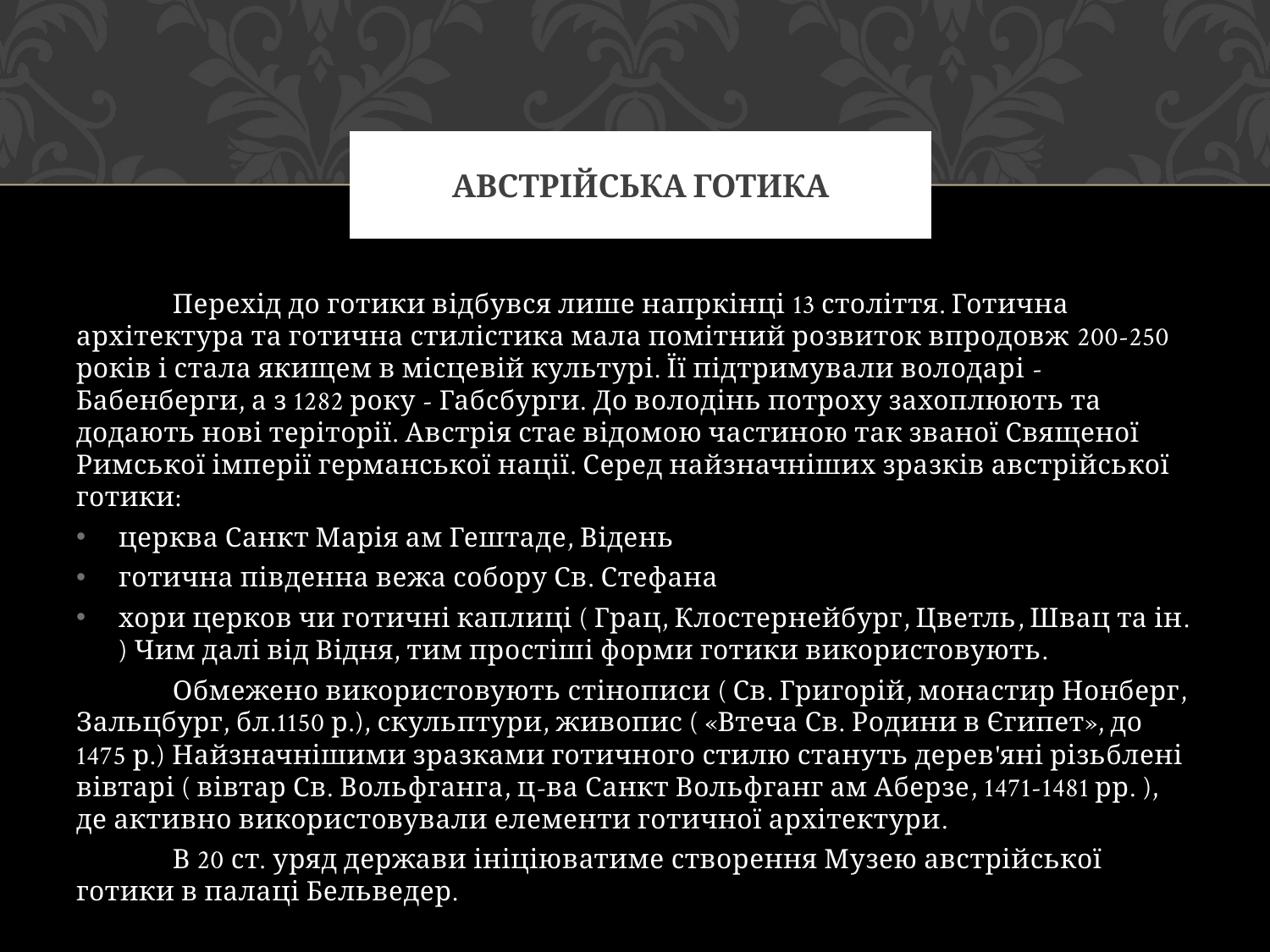

# Австрійська готика
	Перехід до готики відбувся лише напркінці 13 століття. Готична архітектура та готична стилістика мала помітний розвиток впродовж 200-250 років і стала якищем в місцевій культурі. Її підтримували володарі - Бабенберги, а з 1282 року - Габсбурги. До володінь потроху захоплюють та додають нові теріторії. Австрія стає відомою частиною так званої Священої Римської імперії германської нації. Серед найзначніших зразків австрійської готики:
церква Санкт Марія ам Гештаде, Відень
готична південна вежа собору Св. Стефана
хори церков чи готичні каплиці ( Грац, Клостернейбург, Цветль, Швац та ін. ) Чим далі від Відня, тим простіші форми готики використовують.
	Обмежено використовують стінописи ( Св. Григорій, монастир Нонберг, Зальцбург, бл.1150 р.), скульптури, живопис ( «Втеча Св. Родини в Єгипет», до 1475 р.) Найзначнішими зразками готичного стилю стануть дерев'яні різьблені вівтарі ( вівтар Св. Вольфганга, ц-ва Санкт Вольфганг ам Аберзе, 1471-1481 рр. ), де активно використовували елементи готичної архітектури.
	В 20 ст. уряд держави ініціюватиме створення Музею австрійської готики в палаці Бельведер.